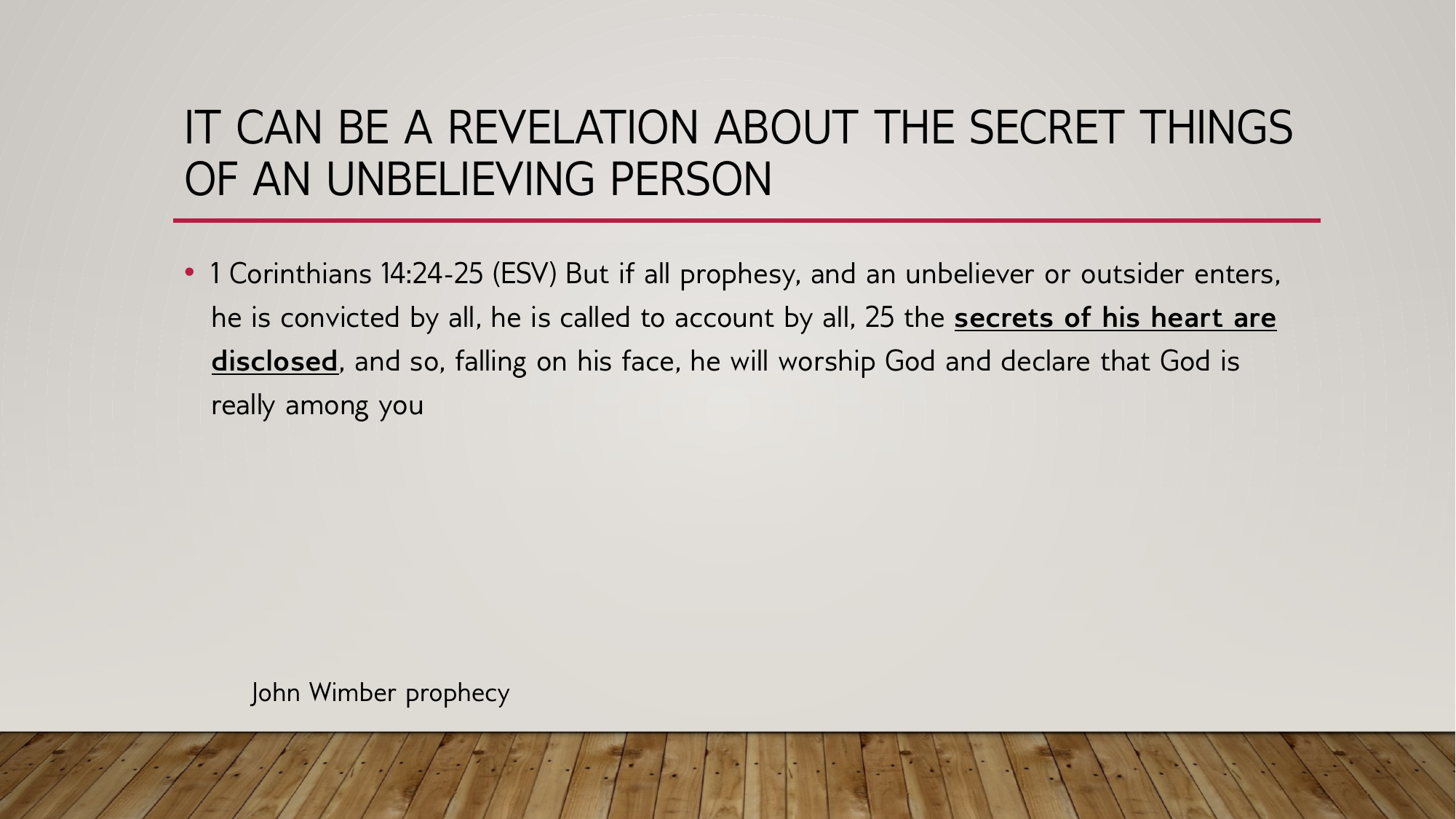

# It can be a revelation about the secret things of an unbelieving person
1 Corinthians 14:24-25 (ESV) But if all prophesy, and an unbeliever or outsider enters, he is convicted by all, he is called to account by all, 25 the secrets of his heart are disclosed, and so, falling on his face, he will worship God and declare that God is really among you
John Wimber prophecy